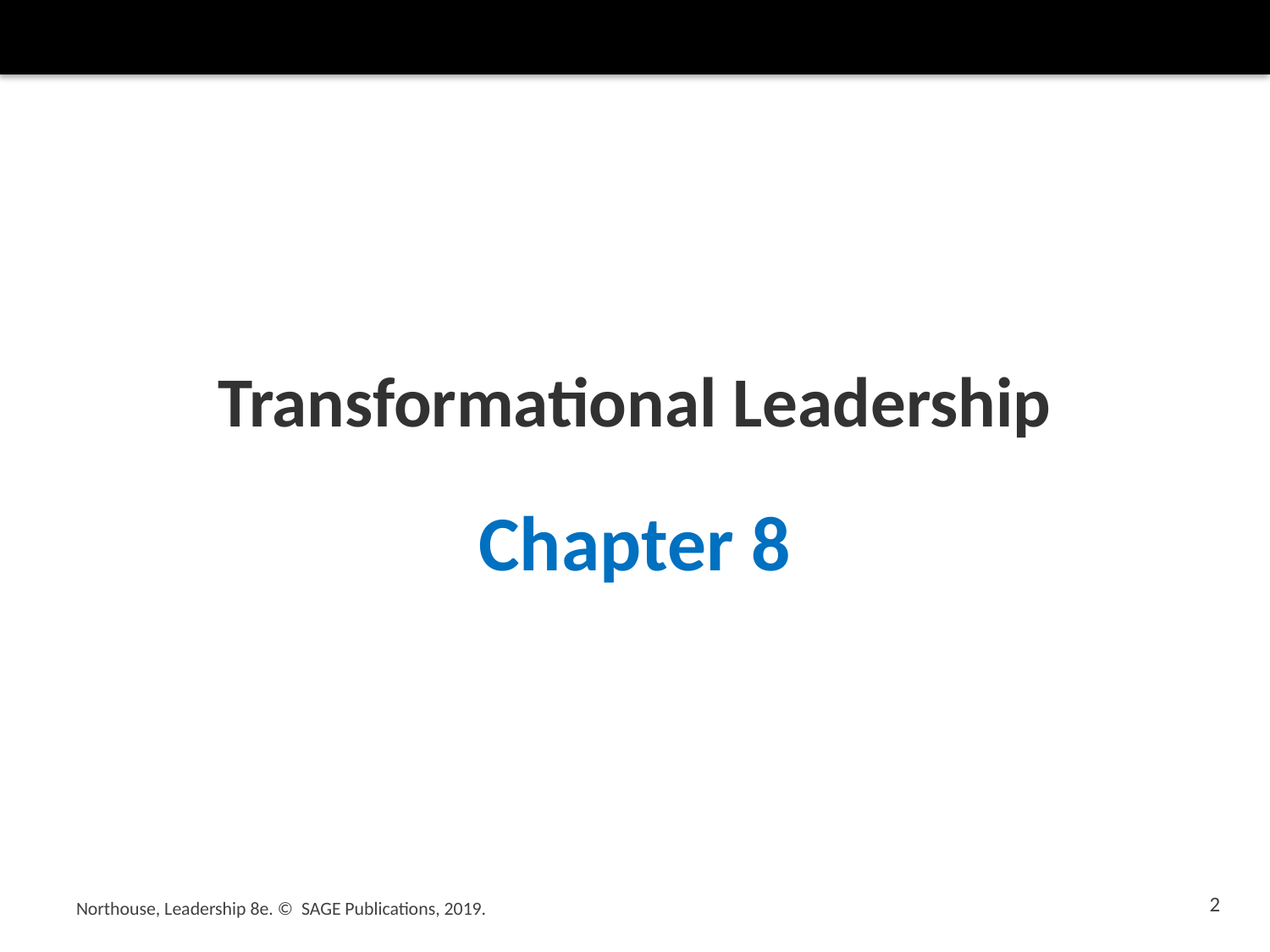

# Transformational Leadership
Chapter 8
2
Northouse, Leadership 8e. ©  SAGE Publications, 2019.